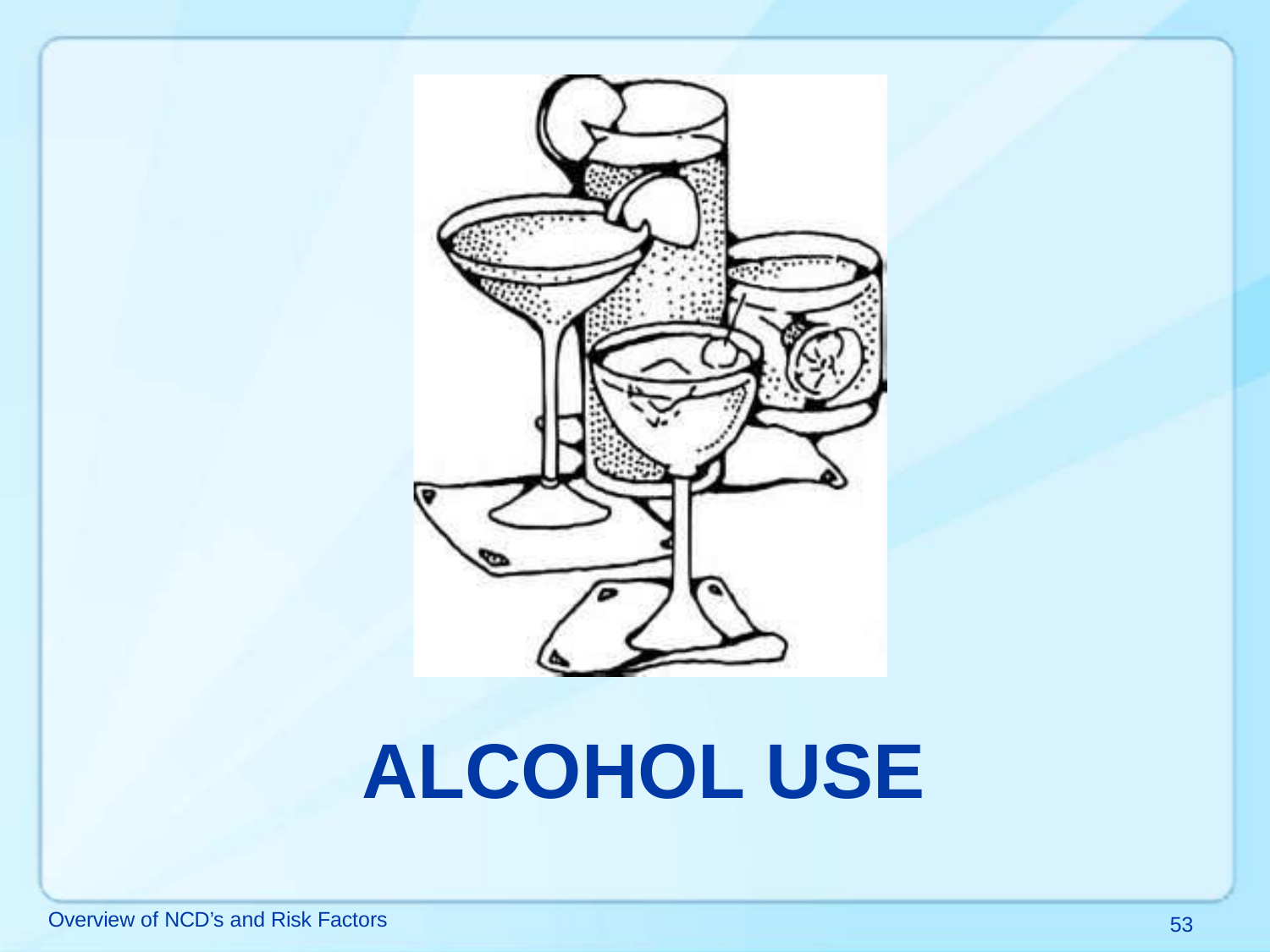

ALCOHOL USE
Overview of NCD’s and Risk Factors
53